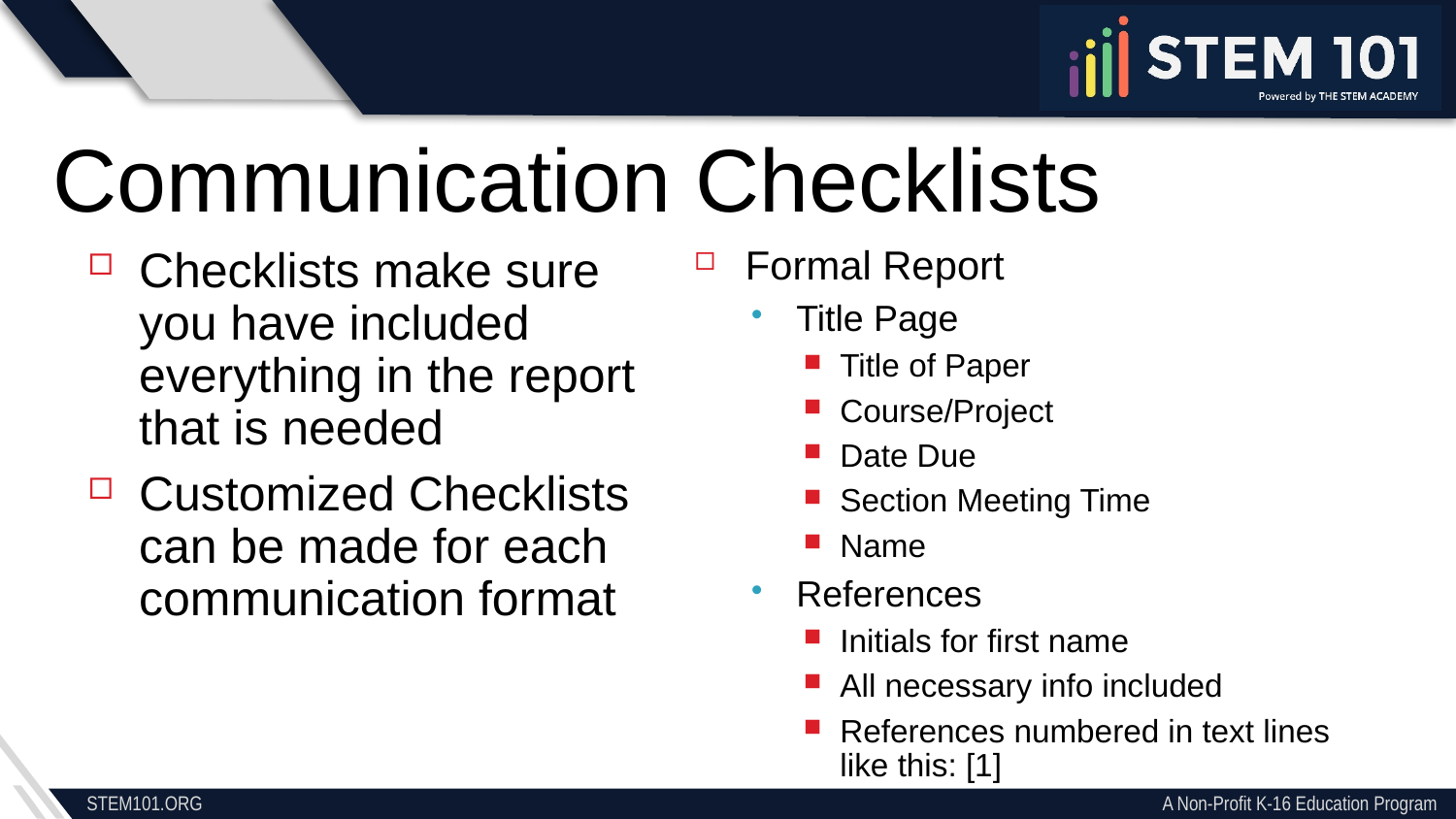

Communication Checklists
Checklists make sure you have included everything in the report that is needed
Customized Checklists can be made for each communication format
Formal Report
Title Page
Title of Paper
Course/Project
Date Due
Section Meeting Time
Name
References
Initials for first name
All necessary info included
References numbered in text lines like this: [1]